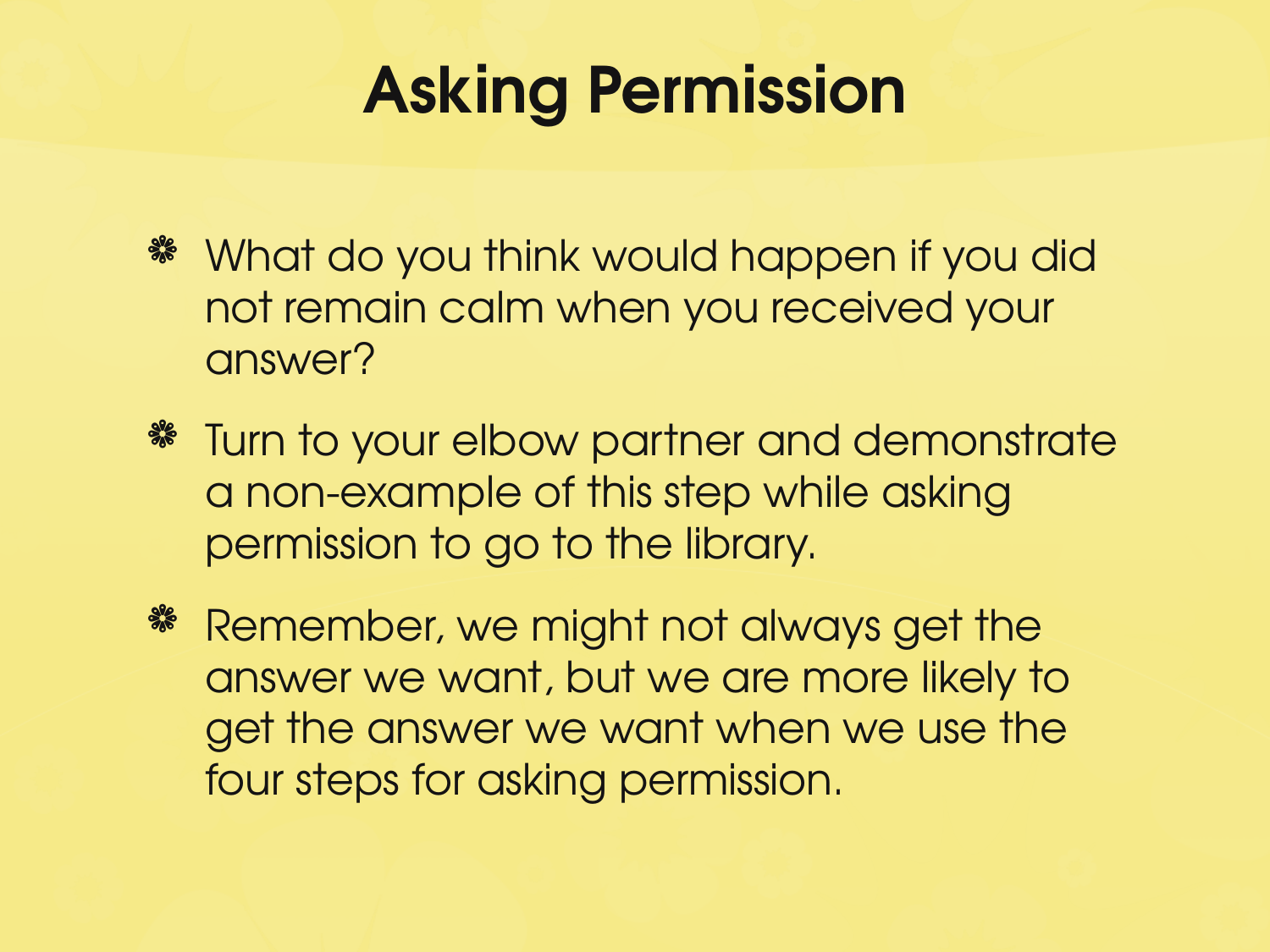

# Asking Permission
What do you think would happen if you did not remain calm when you received your answer?
Turn to your elbow partner and demonstrate a non-example of this step while asking permission to go to the library.
Remember, we might not always get the answer we want, but we are more likely to get the answer we want when we use the four steps for asking permission.